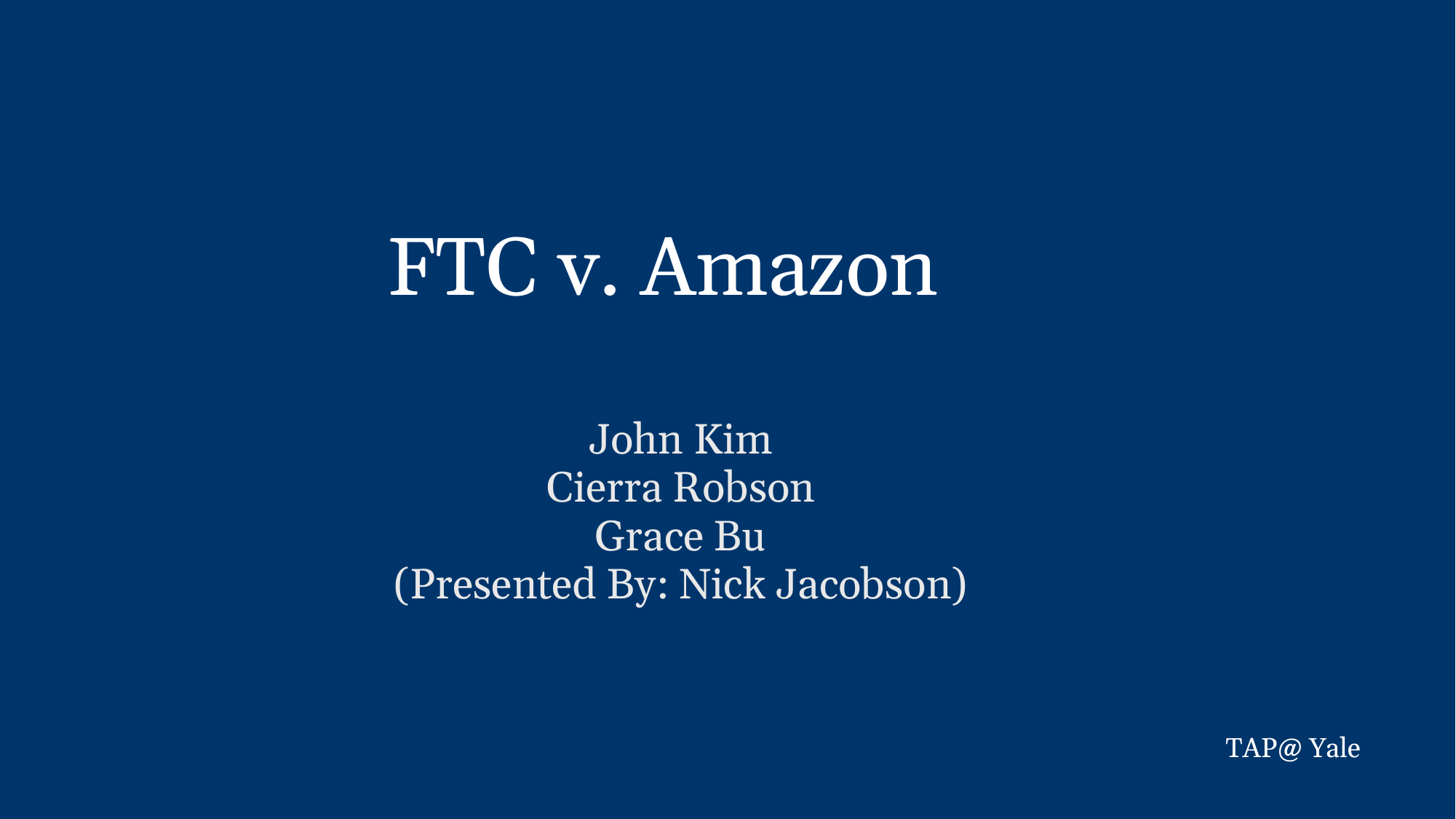

FTC v. Amazon
John Kim
Cierra Robson
Grace Bu
(Presented By: Nick Jacobson)

TAP@ Yale